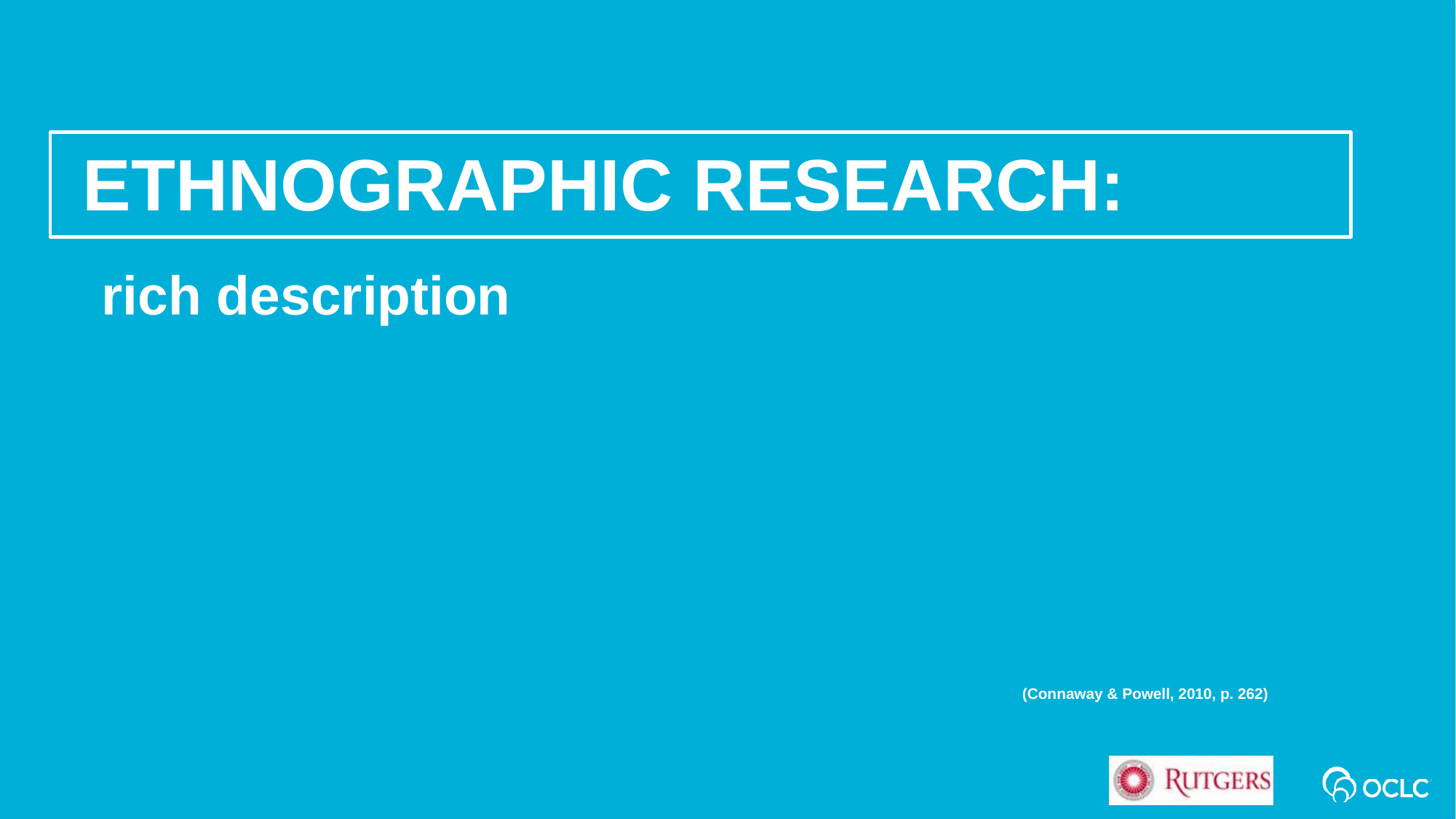

Ethnographic research:
rich description

(Connaway & Powell, 2010, p. 262)